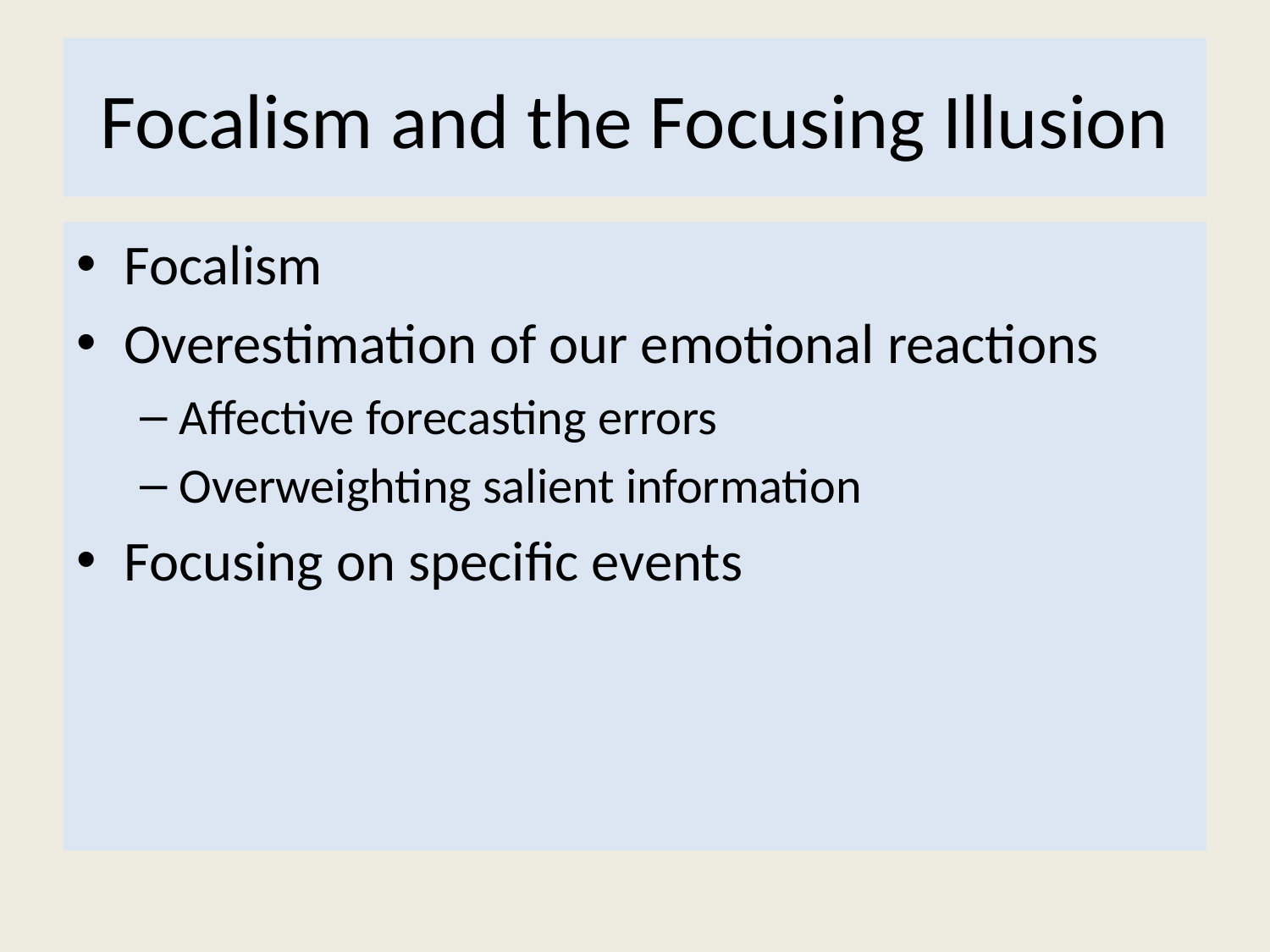

# Focalism and the Focusing Illusion
Focalism
Overestimation of our emotional reactions
Affective forecasting errors
Overweighting salient information
Focusing on specific events